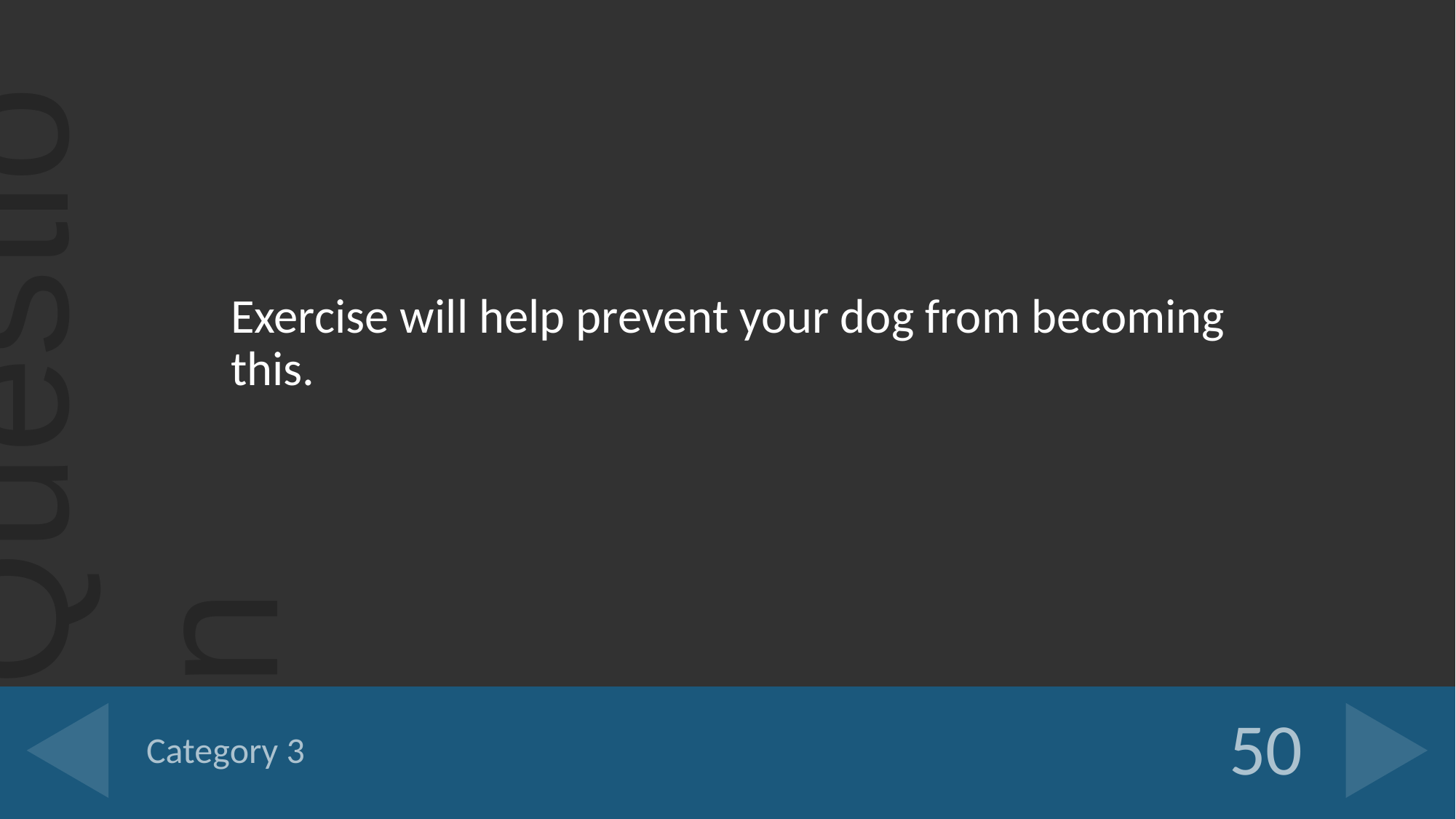

Exercise will help prevent your dog from becoming this.
# Category 3
50